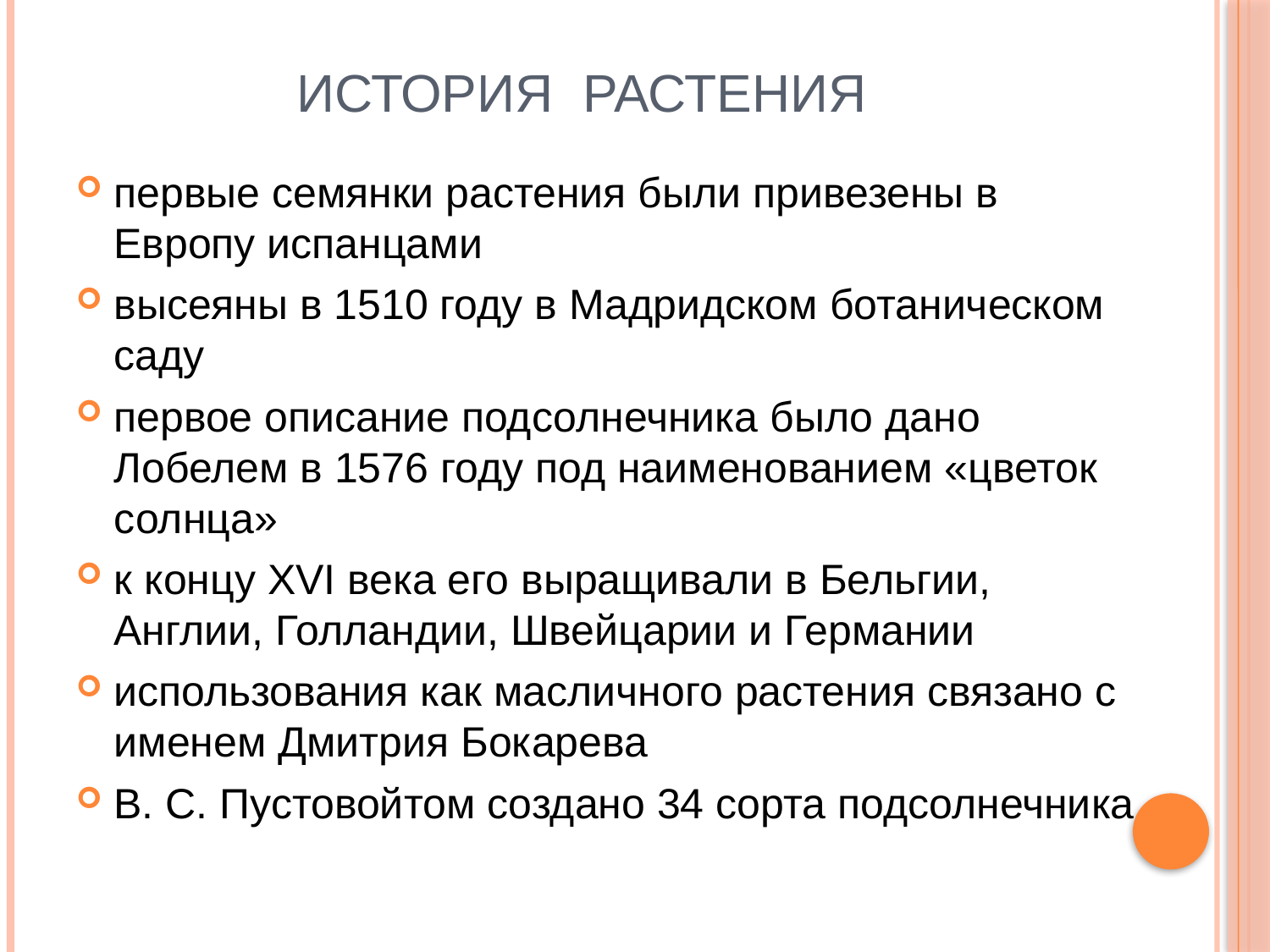

# История  растения
первые семянки растения были привезены в Европу испанцами
высеяны в 1510 году в Мадридском ботаническом саду
первое описание подсолнечника было дано Лобелем в 1576 году под наименованием «цветок солнца»
к концу XVI века его выращивали в Бельгии, Англии, Голландии, Швейцарии и Германии
использования как масличного растения связано с именем Дмитрия Бокарева
В. С. Пустовойтом создано 34 сорта подсолнечника